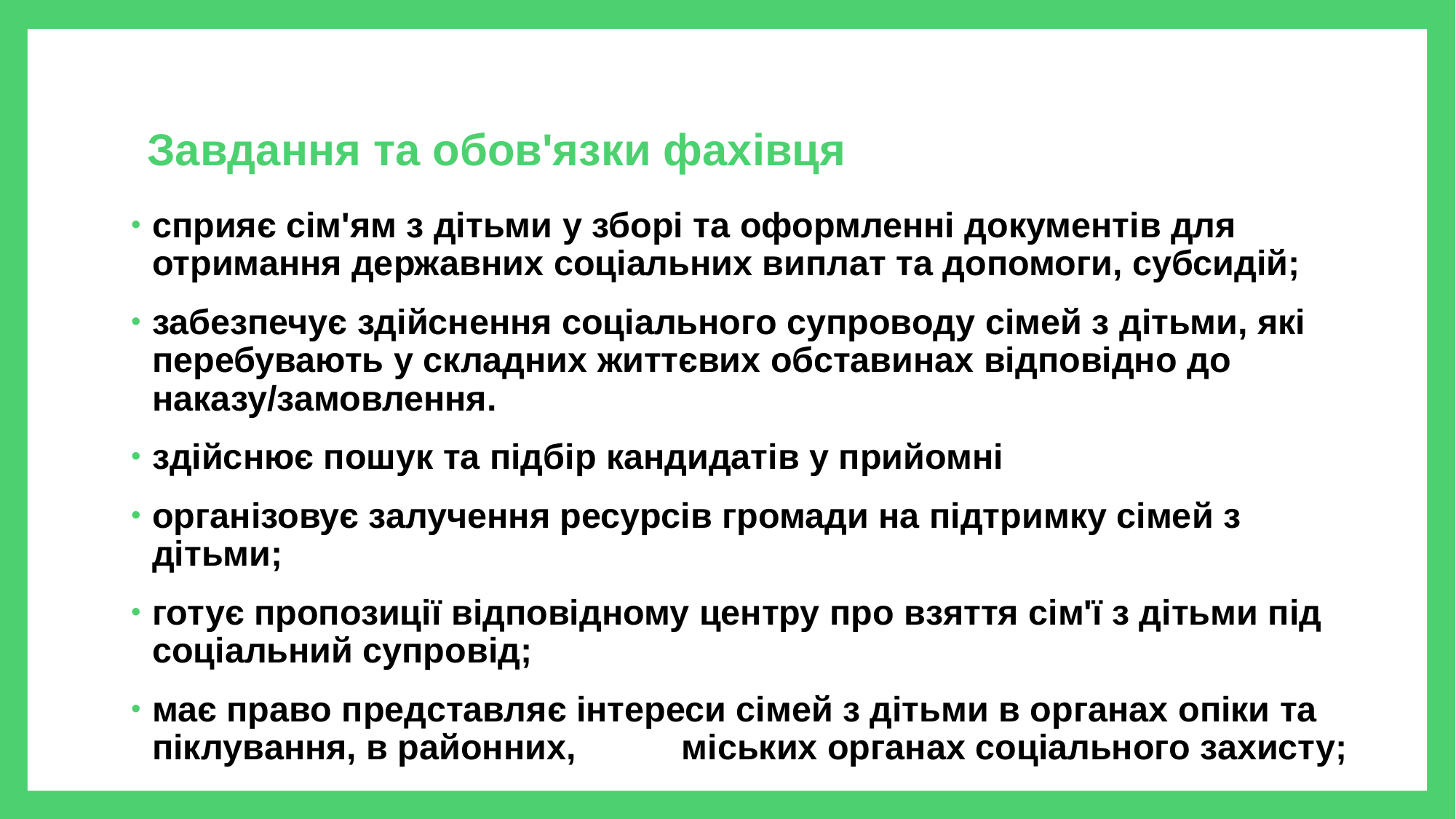

# Завдання та обов'язки фахівця
сприяє сім'ям з дітьми у зборі та оформленні документів для отримання державних соціальних виплат та допомоги, субсидій;
забезпечує здійснення соціального супроводу сімей з дітьми, які перебувають у складних життєвих обставинах відповідно до наказу/замовлення.
здійснює пошук та підбір кандидатів у прийомні
організовує залучення ресурсів громади на підтримку сімей з дітьми;
готує пропозиції відповідному центру про взяття сім'ї з дітьми під соціальний супровід;
має право представляє інтереси сімей з дітьми в органах опіки та піклування, в районних, 	міських органах соціального захисту;